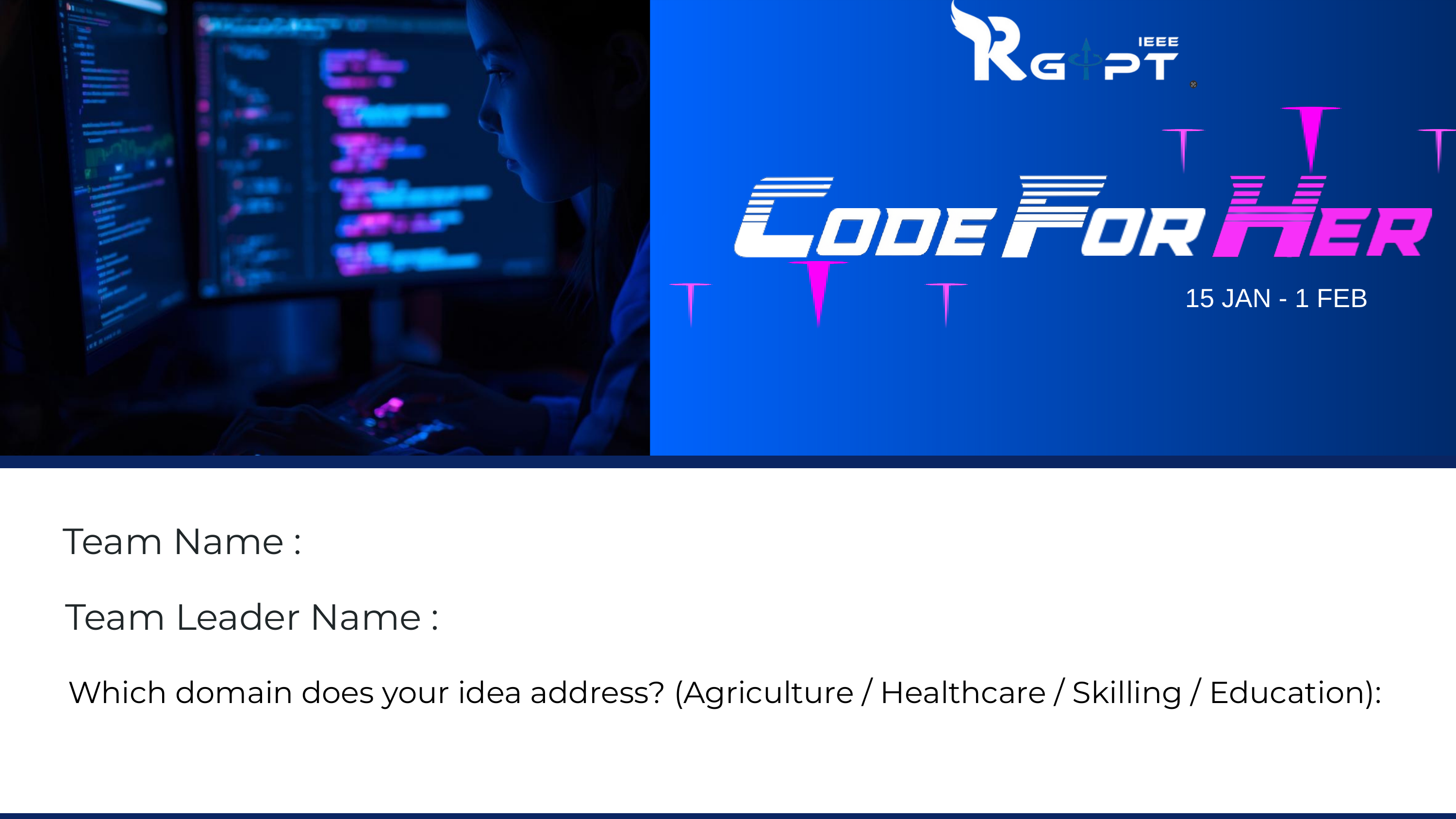

15 JAN - 1 FEB

Team Name :
Team Leader Name :
Which domain does your idea address? (Agriculture / Healthcare / Skilling / Education):